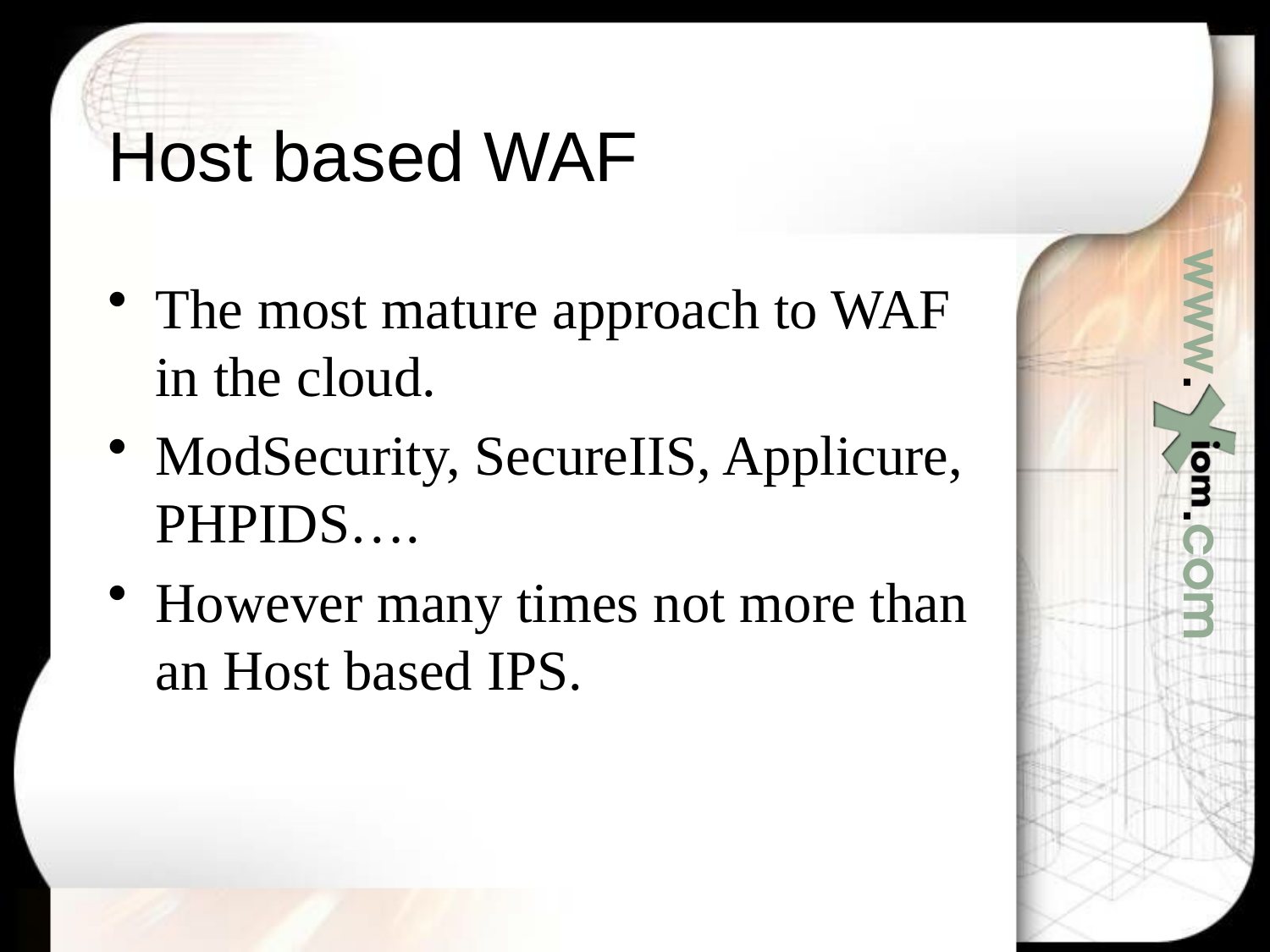

# Host based WAF
The most mature approach to WAF in the cloud.
ModSecurity, SecureIIS, Applicure, PHPIDS….
However many times not more than an Host based IPS.